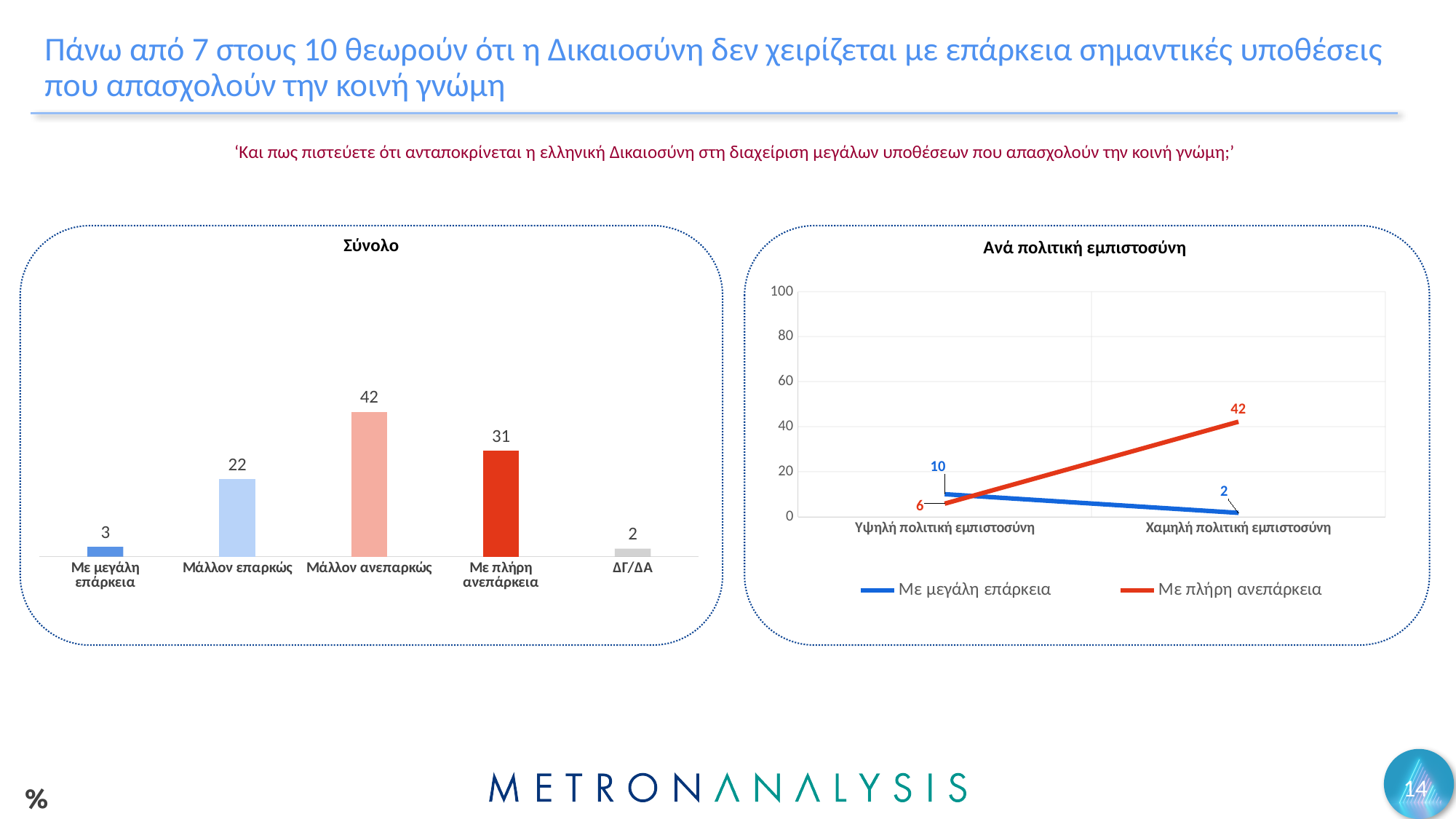

# Πάνω από 7 στους 10 θεωρούν ότι η Δικαιοσύνη δεν χειρίζεται με επάρκεια σημαντικές υποθέσεις που απασχολούν την κοινή γνώμη
‘Και πως πιστεύετε ότι ανταποκρίνεται η ελληνική Δικαιοσύνη στη διαχείριση μεγάλων υποθέσεων που απασχολούν την κοινή γνώμη;’

Σύνολο
Ανά πολιτική εμπιστοσύνη

### Chart

| Category | Series 1 |
|---|---|
| Με μεγάλη επάρκεια | 2.8 |
| Μάλλον επαρκώς | 22.4 |
| Μάλλον ανεπαρκώς | 41.9 |
| Με πλήρη ανεπάρκεια | 30.6 |
| ΔΓ/ΔΑ | 2.3 |

### Chart

| Category | Με μεγάλη επάρκεια | Με πλήρη ανεπάρκεια |
|---|---|---|
| Υψηλή πολιτική εμπιστοσύνη | 10.0 | 5.8 |
| Χαμηλή πολιτική εμπιστοσύνη | 1.7 | 42.2 |
14
%